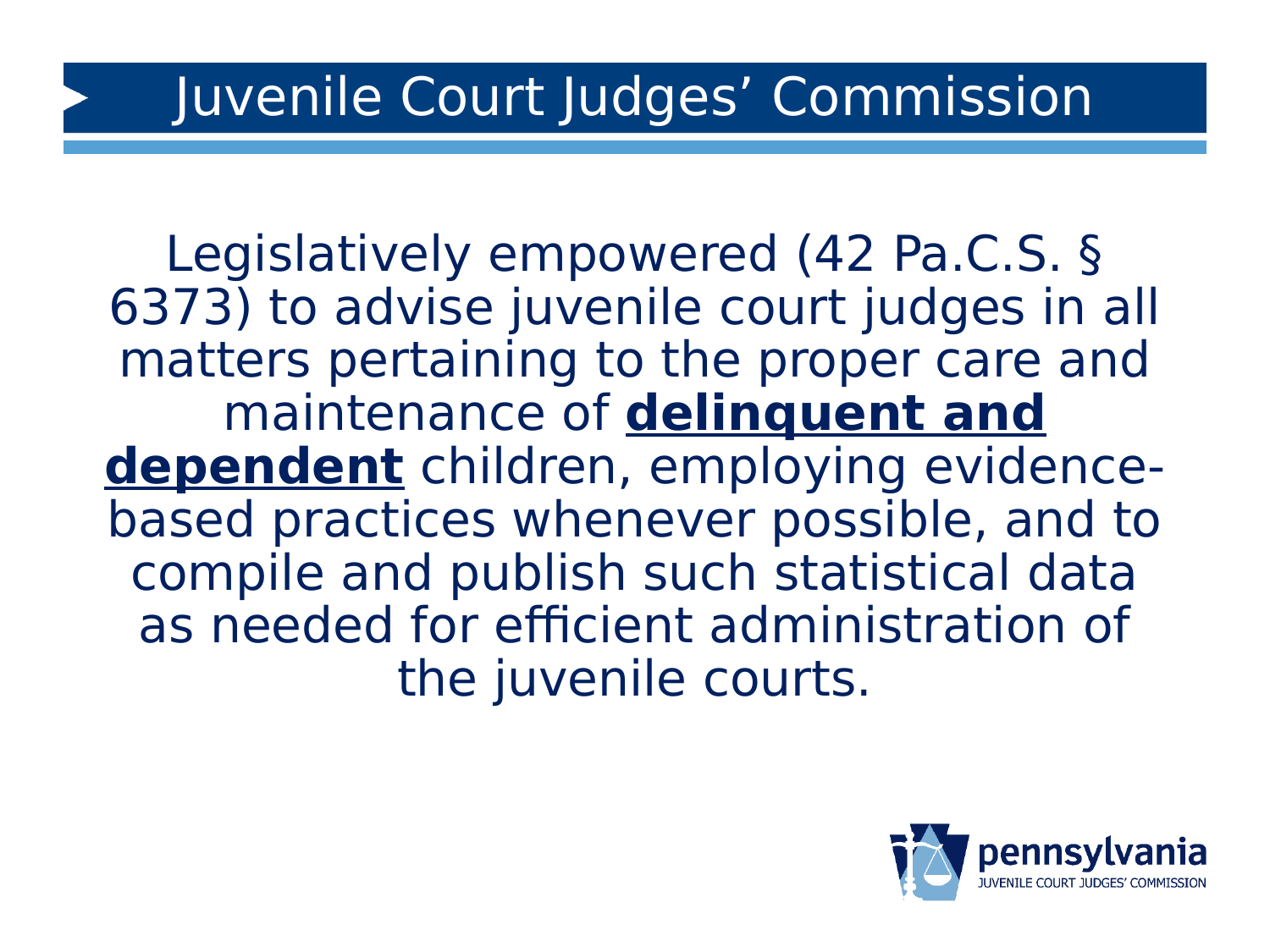

# Juvenile Court Judges’ Commission
Legislatively empowered (42 Pa.C.S. § 6373) to advise juvenile court judges in all matters pertaining to the proper care and maintenance of delinquent and dependent children, employing evidence-based practices whenever possible, and to compile and publish such statistical data as needed for efficient administration of the juvenile courts.